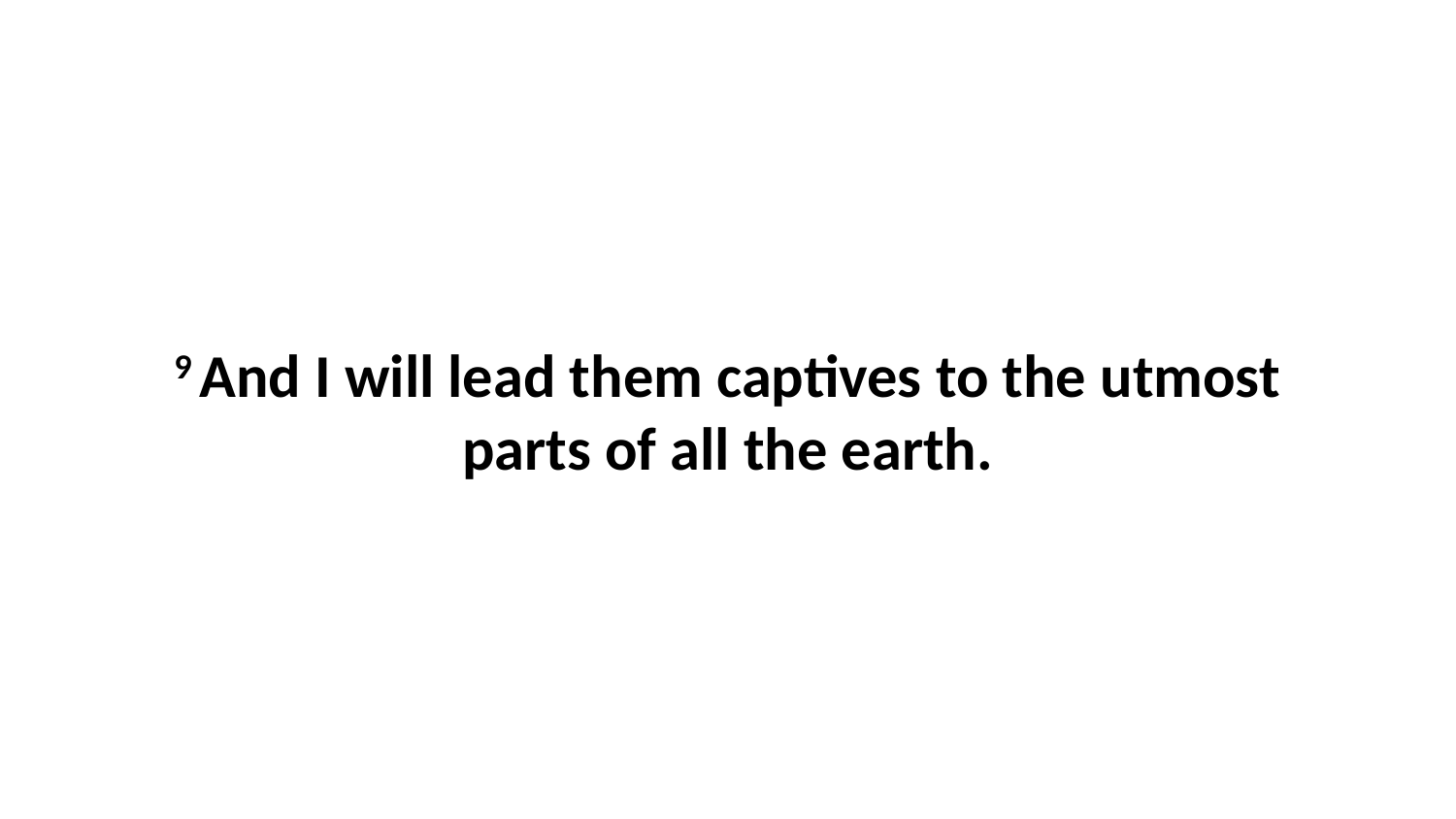

9 And I will lead them captives to the utmost parts of all the earth.